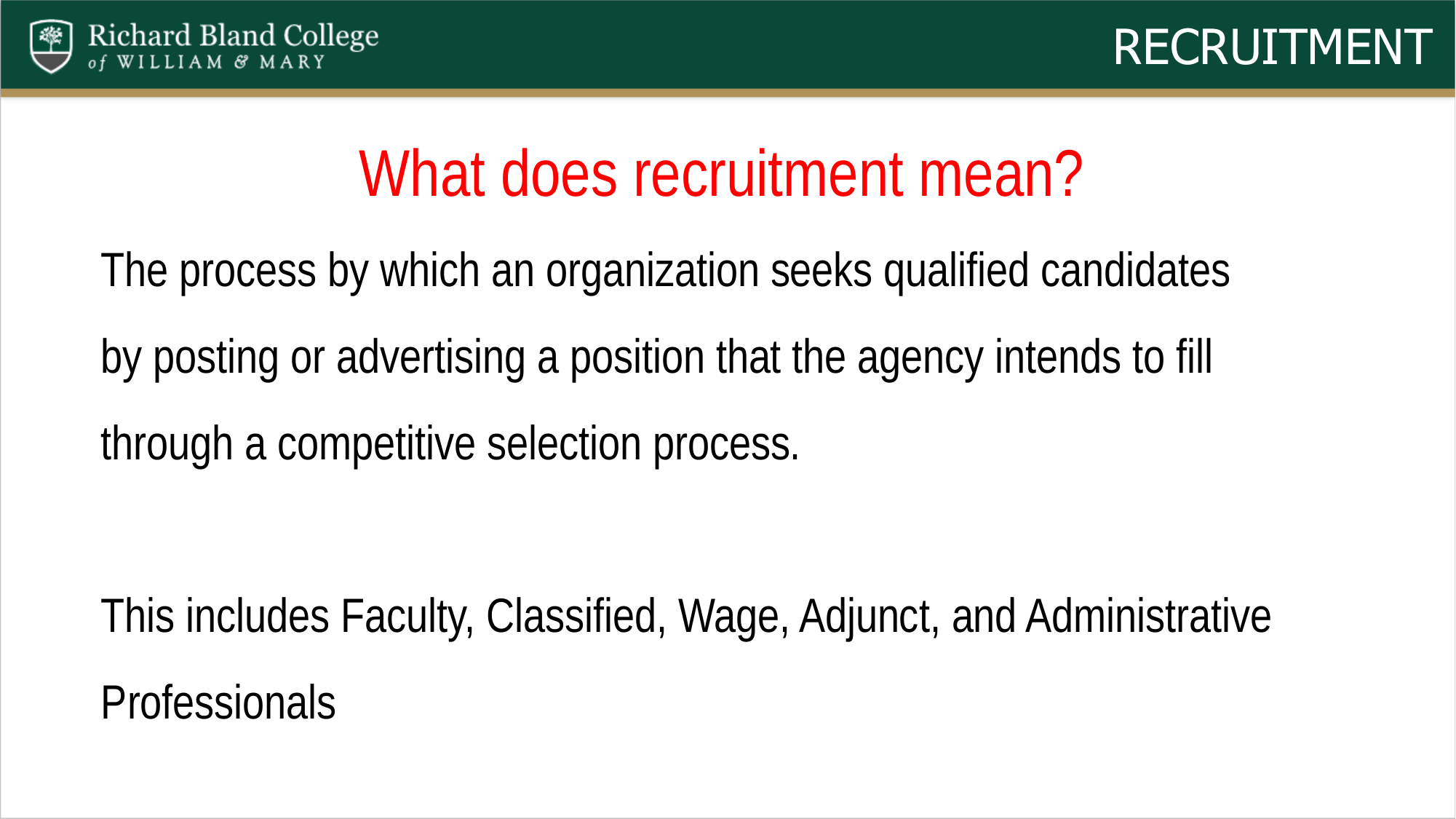

# Recruitment
What does recruitment mean?
The process by which an organization seeks qualified candidates
by posting or advertising a position that the agency intends to fill through a competitive selection process.

This includes Faculty, Classified, Wage, Adjunct, and Administrative Professionals